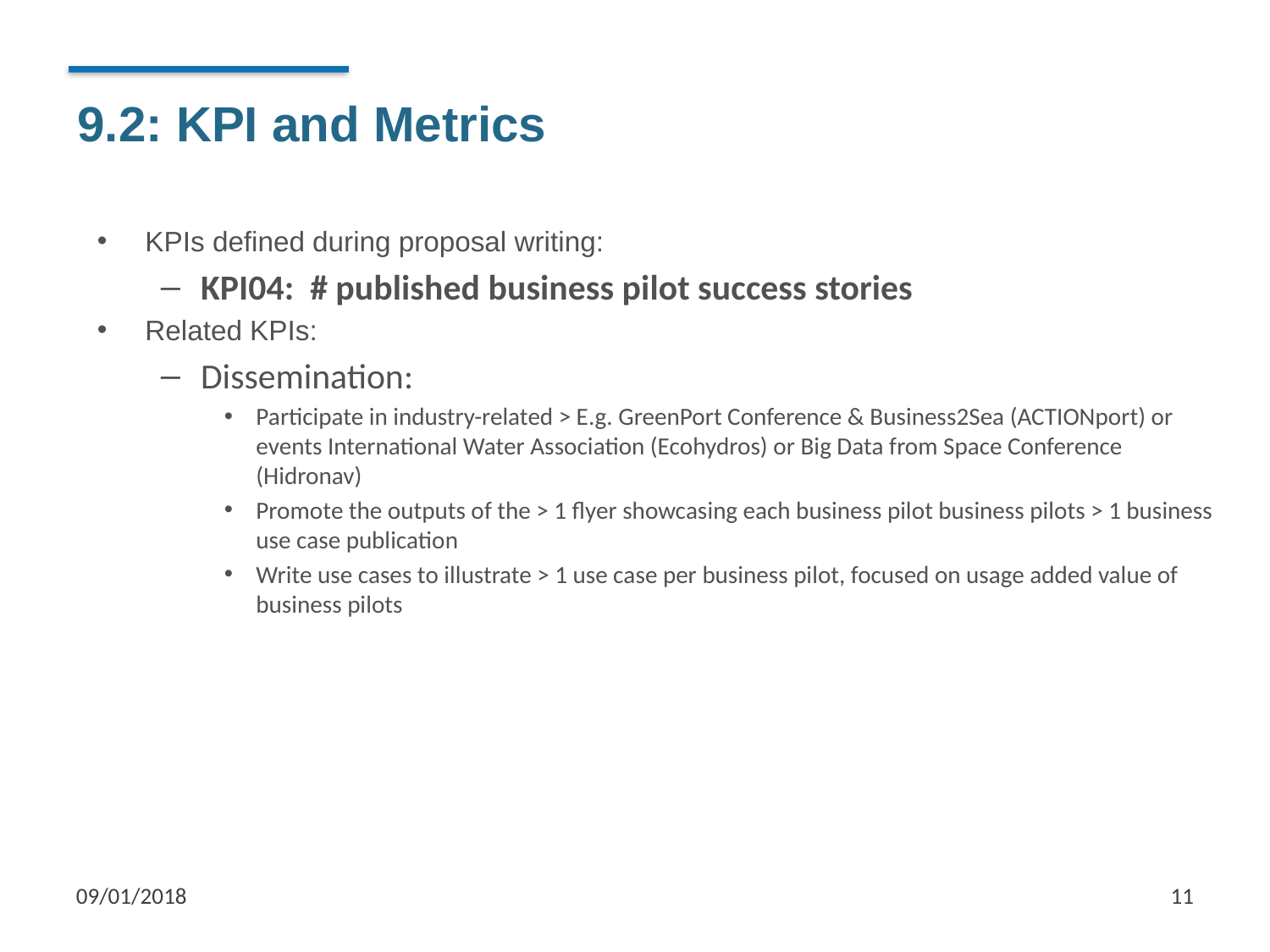

# 9.2: KPI and Metrics
KPIs defined during proposal writing:
KPI04:  # published business pilot success stories
Related KPIs:
Dissemination:
Participate in industry-related > E.g. GreenPort Conference & Business2Sea (ACTIONport) or events International Water Association (Ecohydros) or Big Data from Space Conference (Hidronav)
Promote the outputs of the > 1 flyer showcasing each business pilot business pilots > 1 business use case publication
Write use cases to illustrate > 1 use case per business pilot, focused on usage added value of business pilots

09/01/2018
11